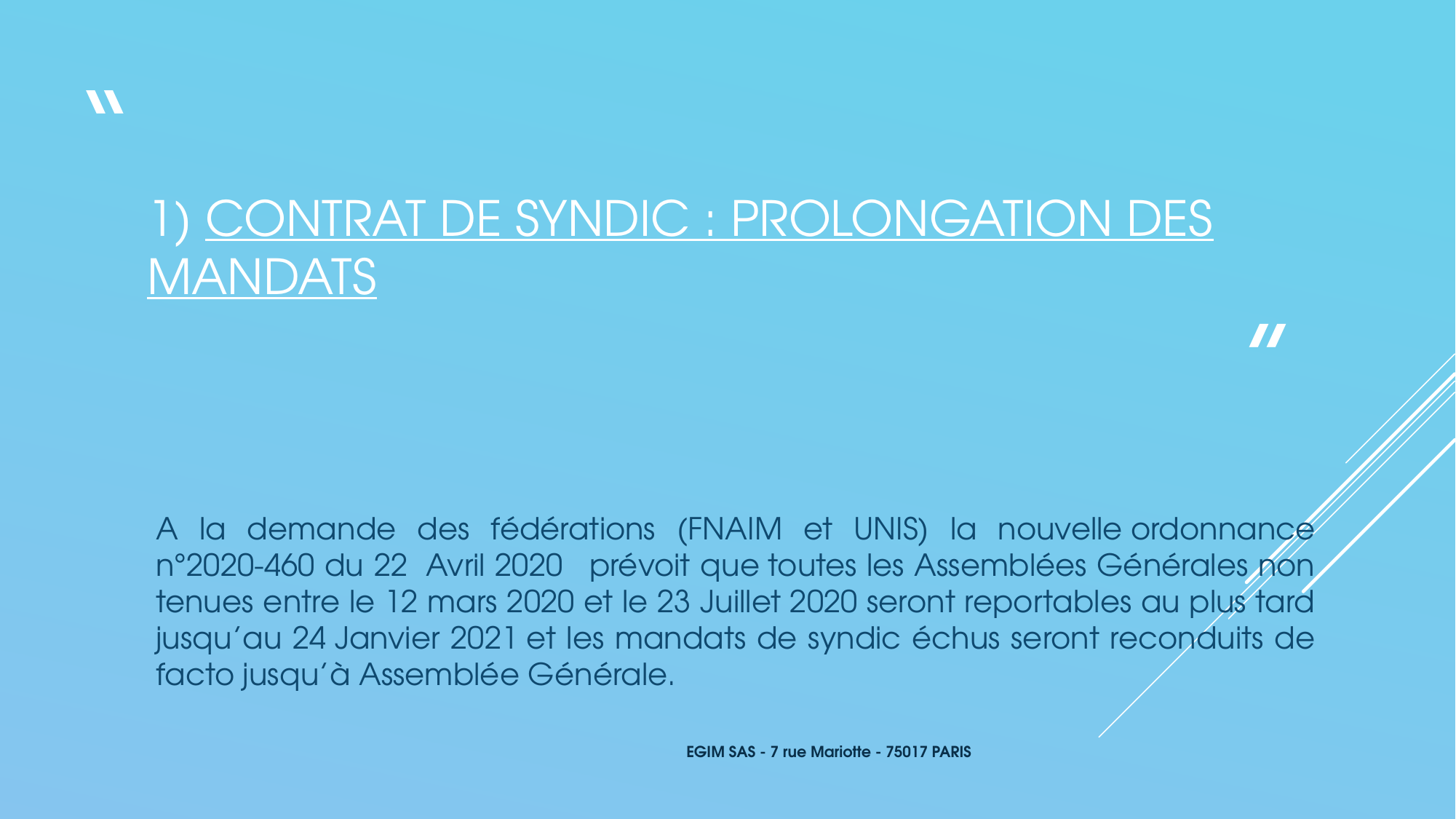

# 1) Contrat de syndic : prolongation des mandats
A la demande des fédérations (FNAIM et UNIS) la nouvelle ordonnance n°2020-460 du 22  Avril 2020   prévoit que toutes les Assemblées Générales non tenues entre le 12 mars 2020 et le 23 Juillet 2020 seront reportables au plus tard jusqu’au 24 Janvier 2021 et les mandats de syndic échus seront reconduits de facto jusqu’à Assemblée Générale.
EGIM SAS - 7 rue Mariotte - 75017 PARIS